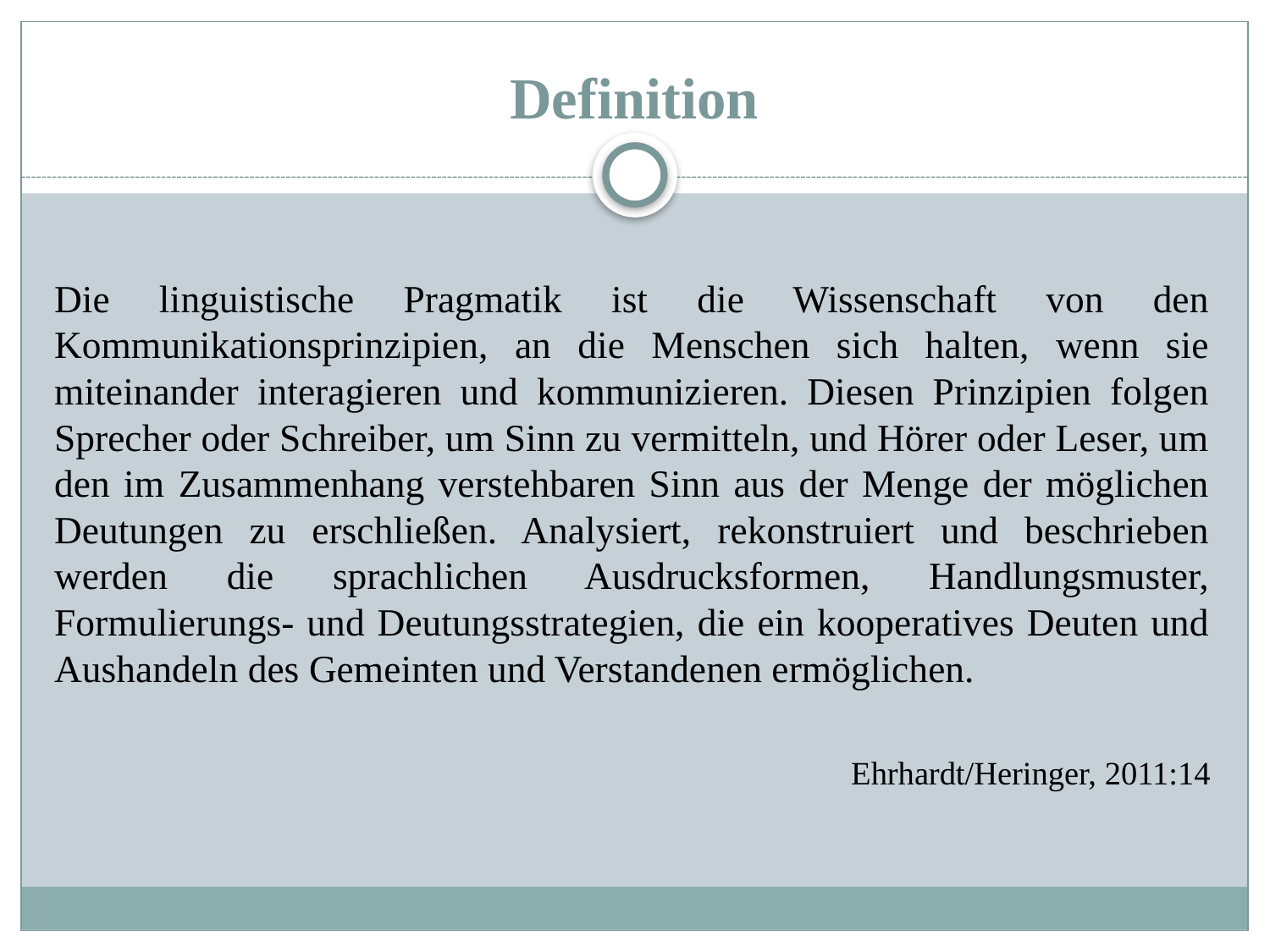

# Definition

Die linguistische Pragmatik ist die Wissenschaft von den Kommunikationsprinzipien, an die Menschen sich halten, wenn sie miteinander interagieren und kommunizieren. Diesen Prinzipien folgen Sprecher oder Schreiber, um Sinn zu vermitteln, und Hörer oder Leser, um den im Zusammenhang verstehbaren Sinn aus der Menge der möglichen Deutungen zu erschließen. Analysiert, rekonstruiert und beschrieben werden die sprachlichen Ausdrucksformen, Handlungsmuster, Formulierungs- und Deutungsstrategien, die ein kooperatives Deuten und Aushandeln des Gemeinten und Verstandenen ermöglichen.

Ehrhardt/Heringer, 2011:14